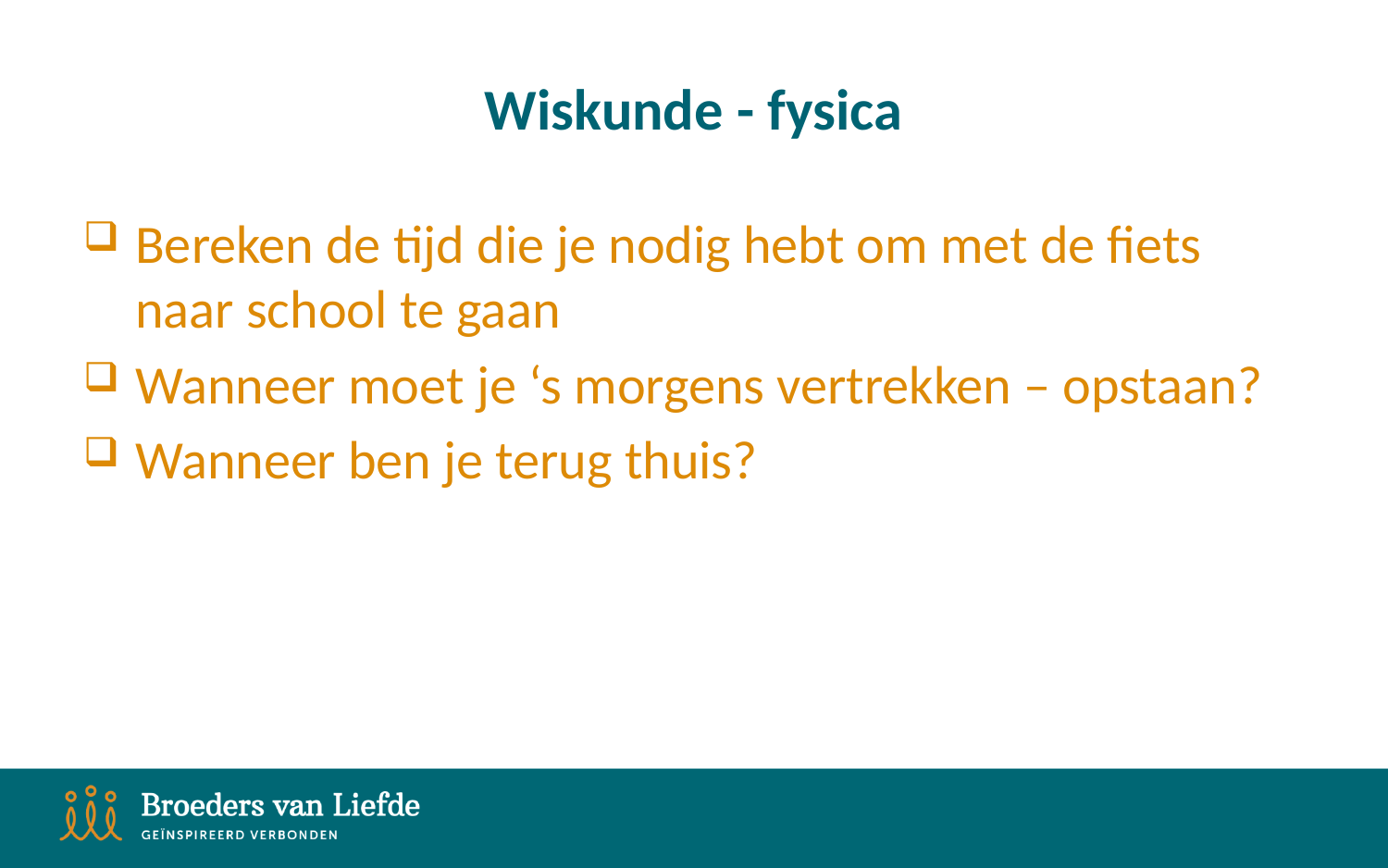

# Wiskunde - fysica
Bereken de tijd die je nodig hebt om met de fiets naar school te gaan
Wanneer moet je ‘s morgens vertrekken – opstaan?
Wanneer ben je terug thuis?